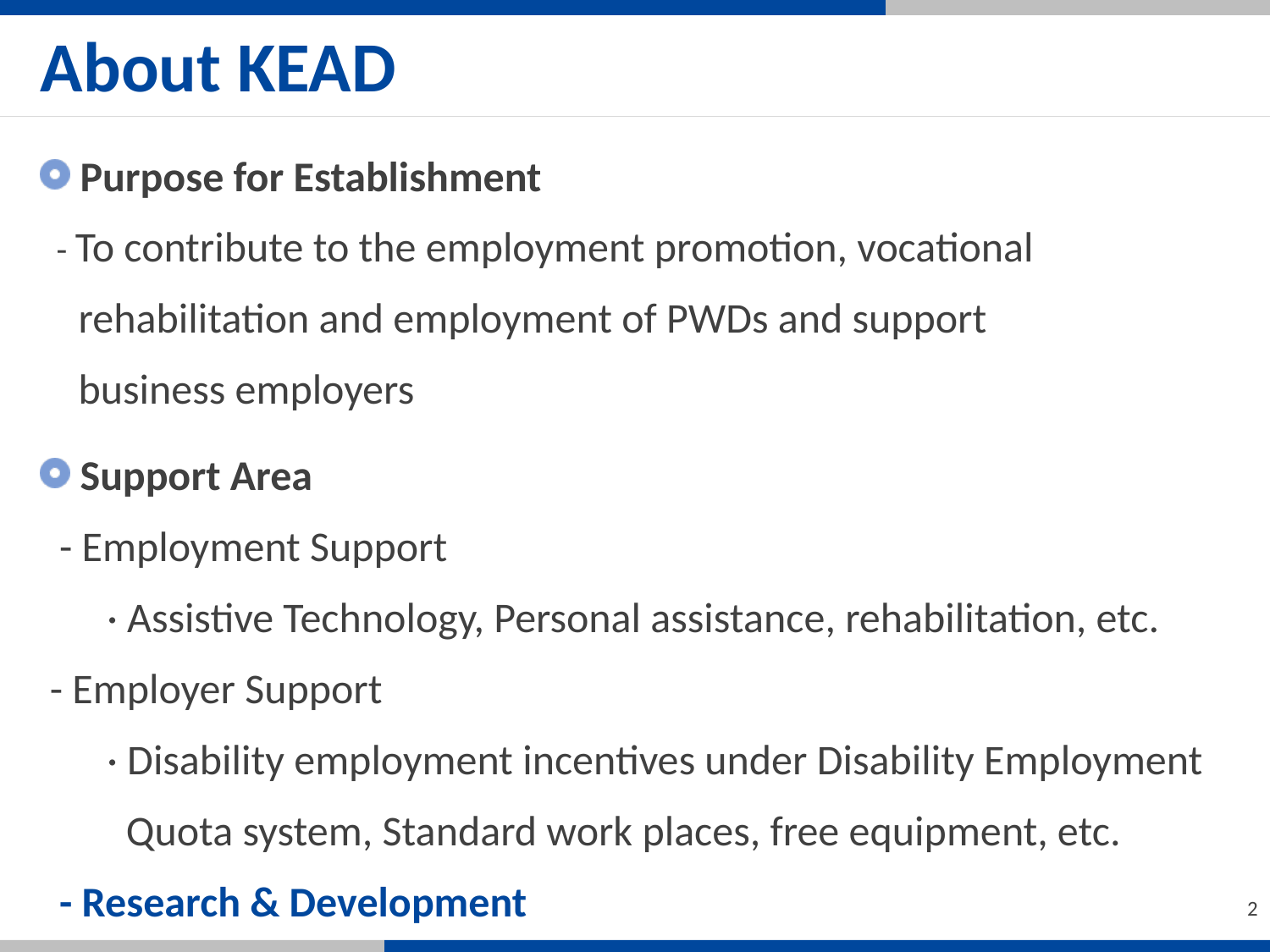

About KEAD
Purpose for Establishment
  - To contribute to the employment promotion, vocational
    rehabilitation and employment of PWDs and support
    business employers

Support Area
  - Employment Support
       · Assistive Technology, Personal assistance, rehabilitation, etc.
 - Employer Support
       · Disability employment incentives under Disability Employment
         Quota system, Standard work places, free equipment, etc.
  - Research & Development
2